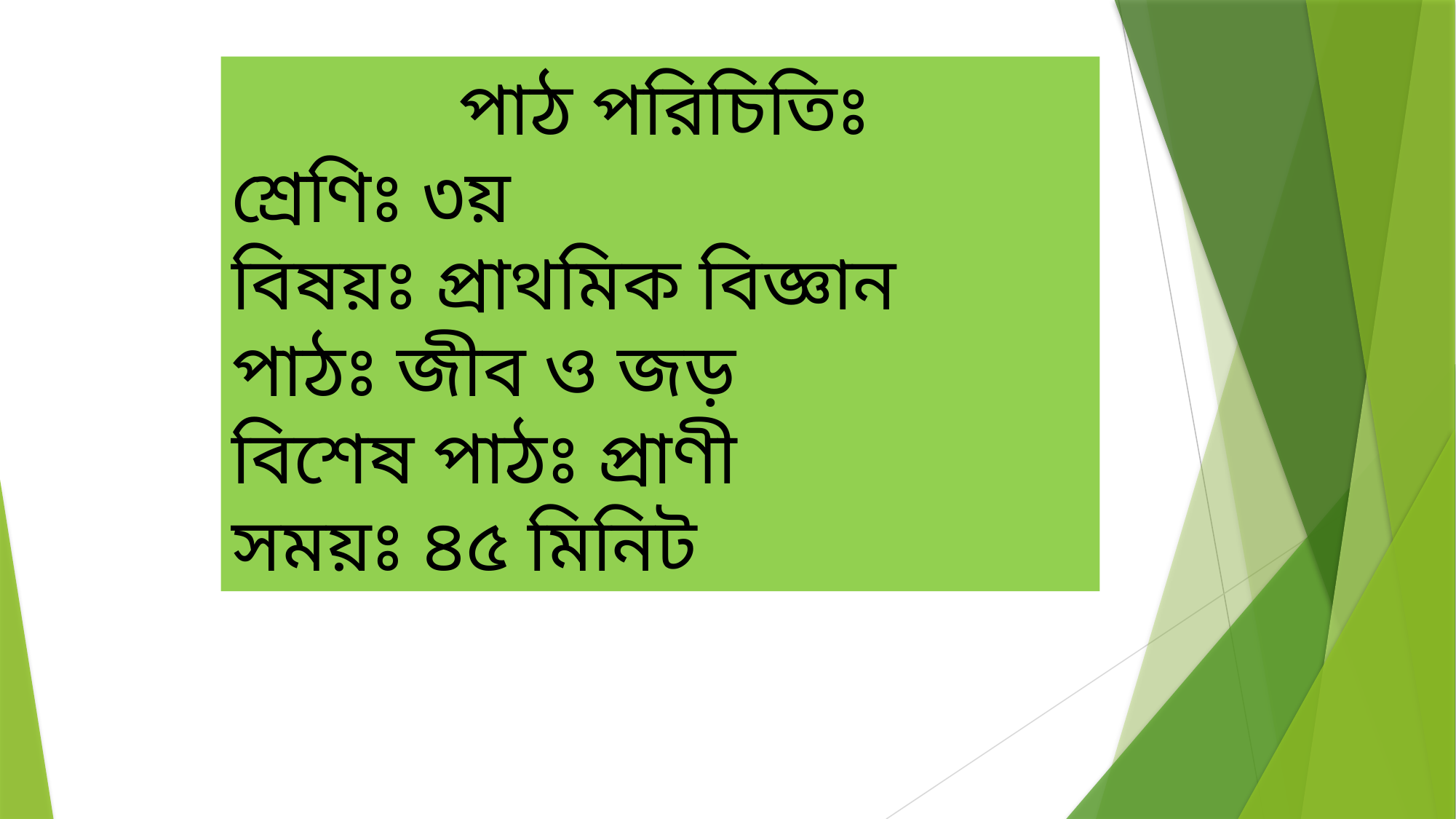

পাঠ পরিচিতিঃ
শ্রেণিঃ ৩য়
বিষয়ঃ প্রাথমিক বিজ্ঞান
পাঠঃ জীব ও জড়
বিশেষ পাঠঃ প্রাণী
সময়ঃ ৪৫ মিনিট